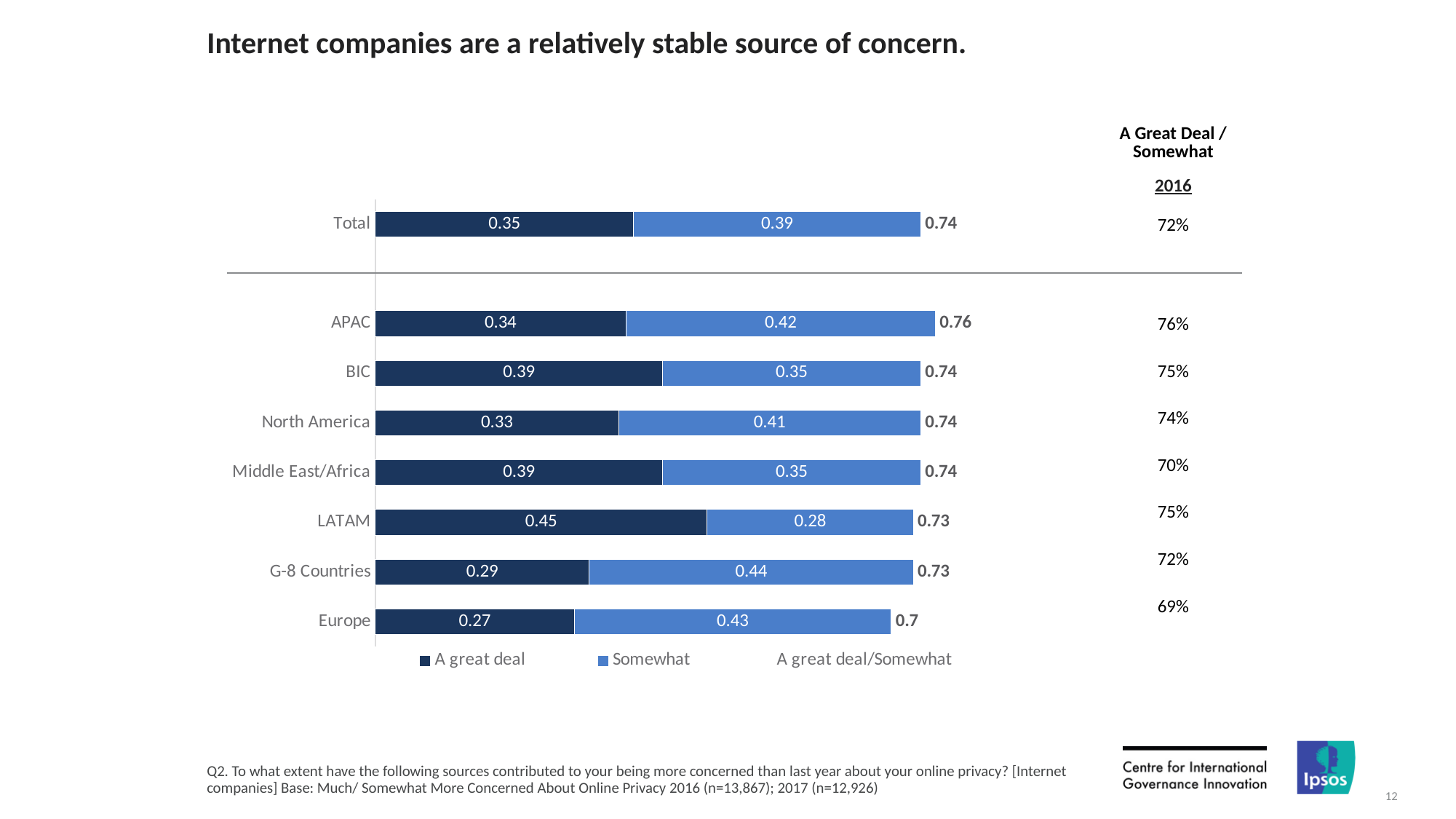

# Internet companies are a relatively stable source of concern.
| A Great Deal / Somewhat |
| --- |
| 2016 |
| 72% |
|  |
| 76% |
| 75% |
| 74% |
| 70% |
| 75% |
| 72% |
| 69% |
|  |

### Chart

| Category | A great deal | Somewhat | A great deal/Somewhat |
|---|---|---|---|
| Total | 0.35 | 0.39 | 0.74 |
|  | None | None | None |
| APAC | 0.34 | 0.42 | 0.76 |
| BIC | 0.39 | 0.35 | 0.74 |
| North America | 0.33 | 0.41 | 0.74 |
| Middle East/Africa | 0.39 | 0.35 | 0.74 |
| LATAM | 0.45 | 0.28 | 0.73 |
| G-8 Countries | 0.29 | 0.44 | 0.73 |
| Europe | 0.27 | 0.43 | 0.7 |
Q2. To what extent have the following sources contributed to your being more concerned than last year about your online privacy? [Internet companies] Base: Much/ Somewhat More Concerned About Online Privacy 2016 (n=13,867); 2017 (n=12,926)